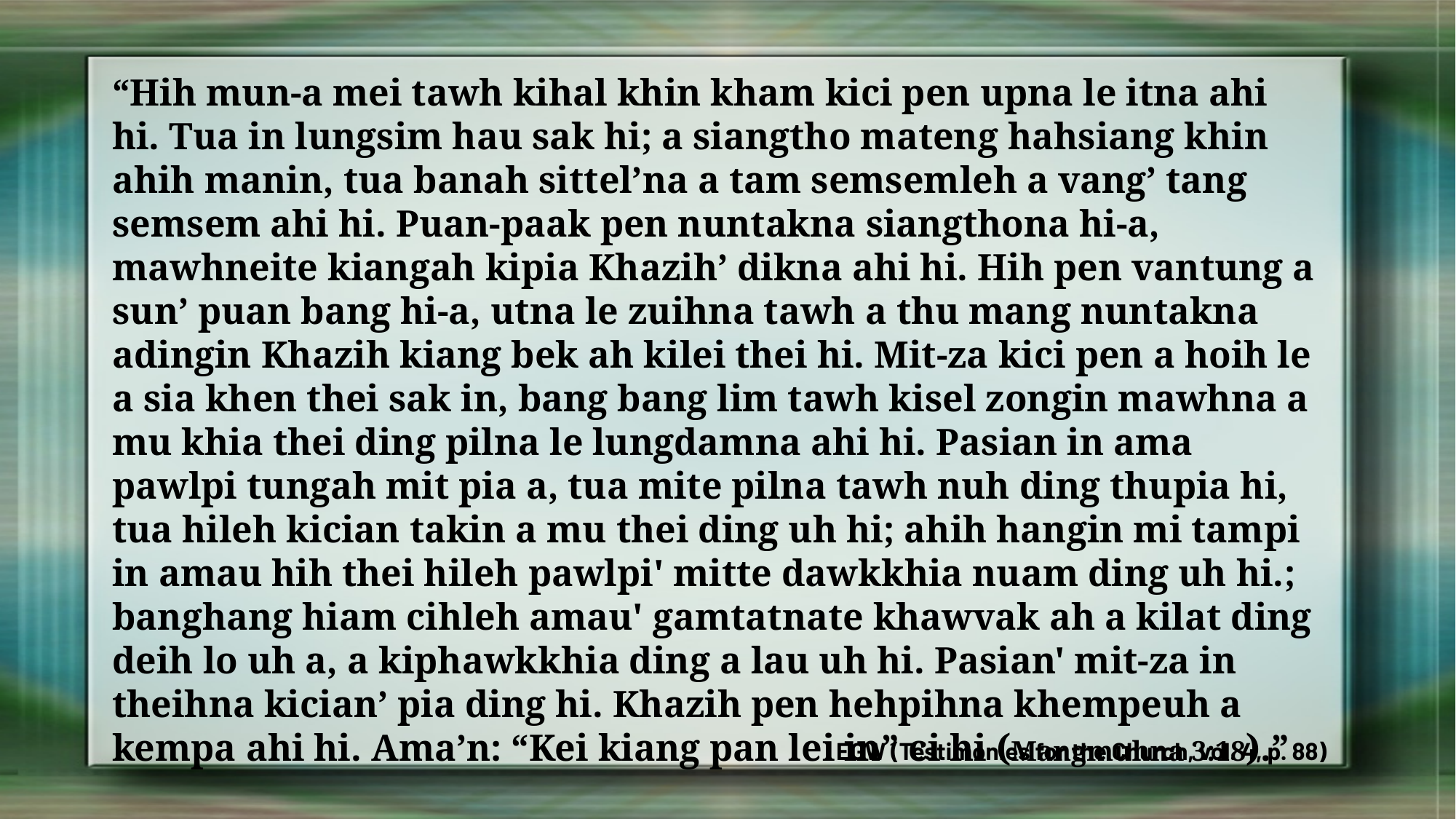

“Hih mun-a mei tawh kihal khin kham kici pen upna le itna ahi hi. Tua in lungsim hau sak hi; a siangtho mateng hahsiang khin ahih manin, tua banah sittel’na a tam semsemleh a vang’ tang semsem ahi hi. Puan-paak pen nuntakna siangthona hi-a, mawhneite kiangah kipia Khazih’ dikna ahi hi. Hih pen vantung a sun’ puan bang hi-a, utna le zuihna tawh a thu mang nuntakna adingin Khazih kiang bek ah kilei thei hi. Mit-za kici pen a hoih le a sia khen thei sak in, bang bang lim tawh kisel zongin mawhna a mu khia thei ding pilna le lungdamna ahi hi. Pasian in ama pawlpi tungah mit pia a, tua mite pilna tawh nuh ding thupia hi, tua hileh kician takin a mu thei ding uh hi; ahih hangin mi tampi in amau hih thei hileh pawlpi' mitte dawkkhia nuam ding uh hi.; banghang hiam cihleh amau' gamtatnate khawvak ah a kilat ding deih lo uh a, a kiphawkkhia ding a lau uh hi. Pasian' mit-za in theihna kician’ pia ding hi. Khazih pen hehpihna khempeuh a kempa ahi hi. Ama’n: “Kei kiang pan lei in” ci hi (Mangmuhna 3:18).”
EGW (Testimonies for the Church, vol. 4, p. 88)